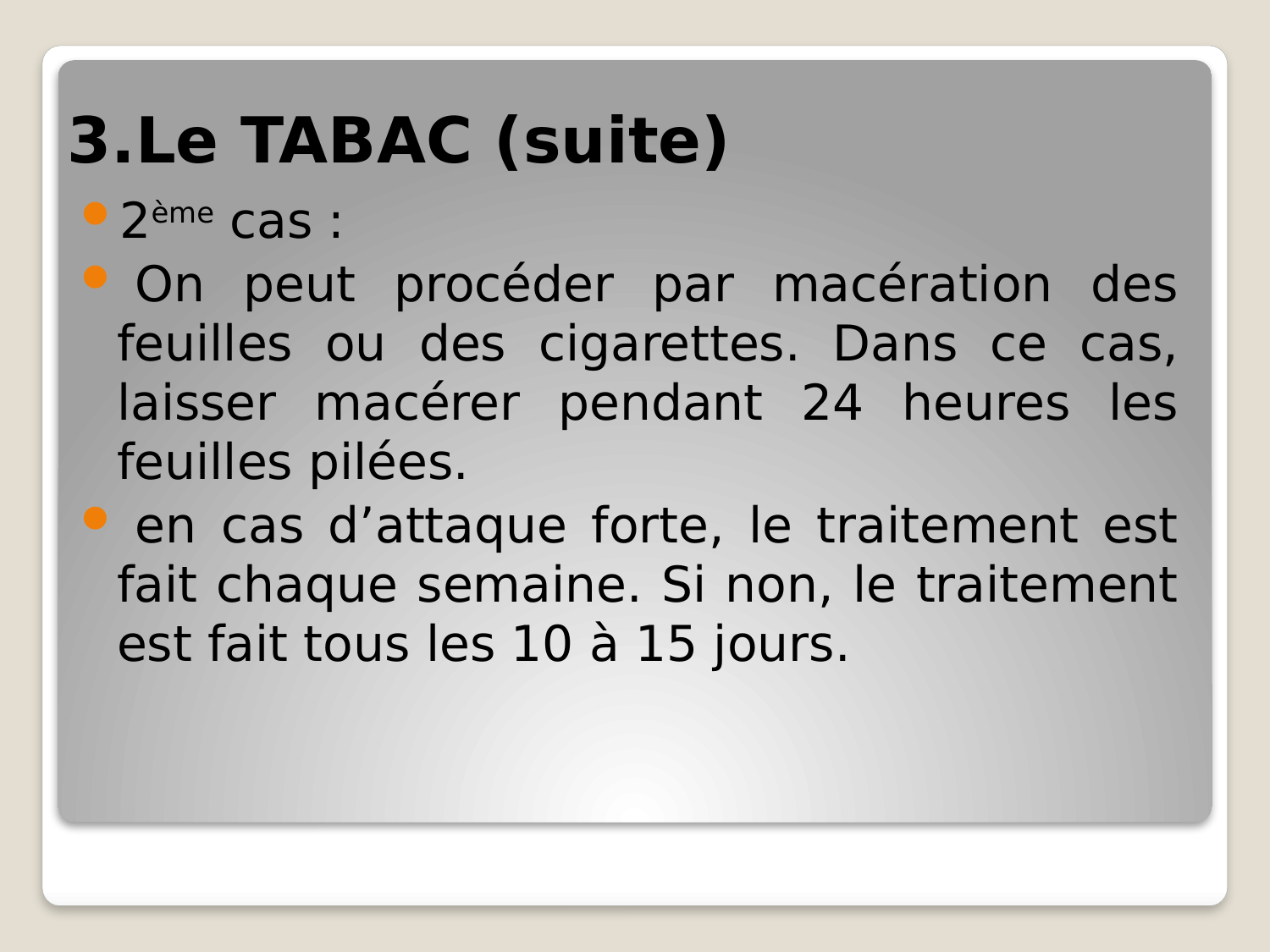

# 3.Le TABAC (suite)
2ème cas :
 On peut procéder par macération des feuilles ou des cigarettes. Dans ce cas, laisser macérer pendant 24 heures les feuilles pilées.
 en cas d’attaque forte, le traitement est fait chaque semaine. Si non, le traitement est fait tous les 10 à 15 jours.